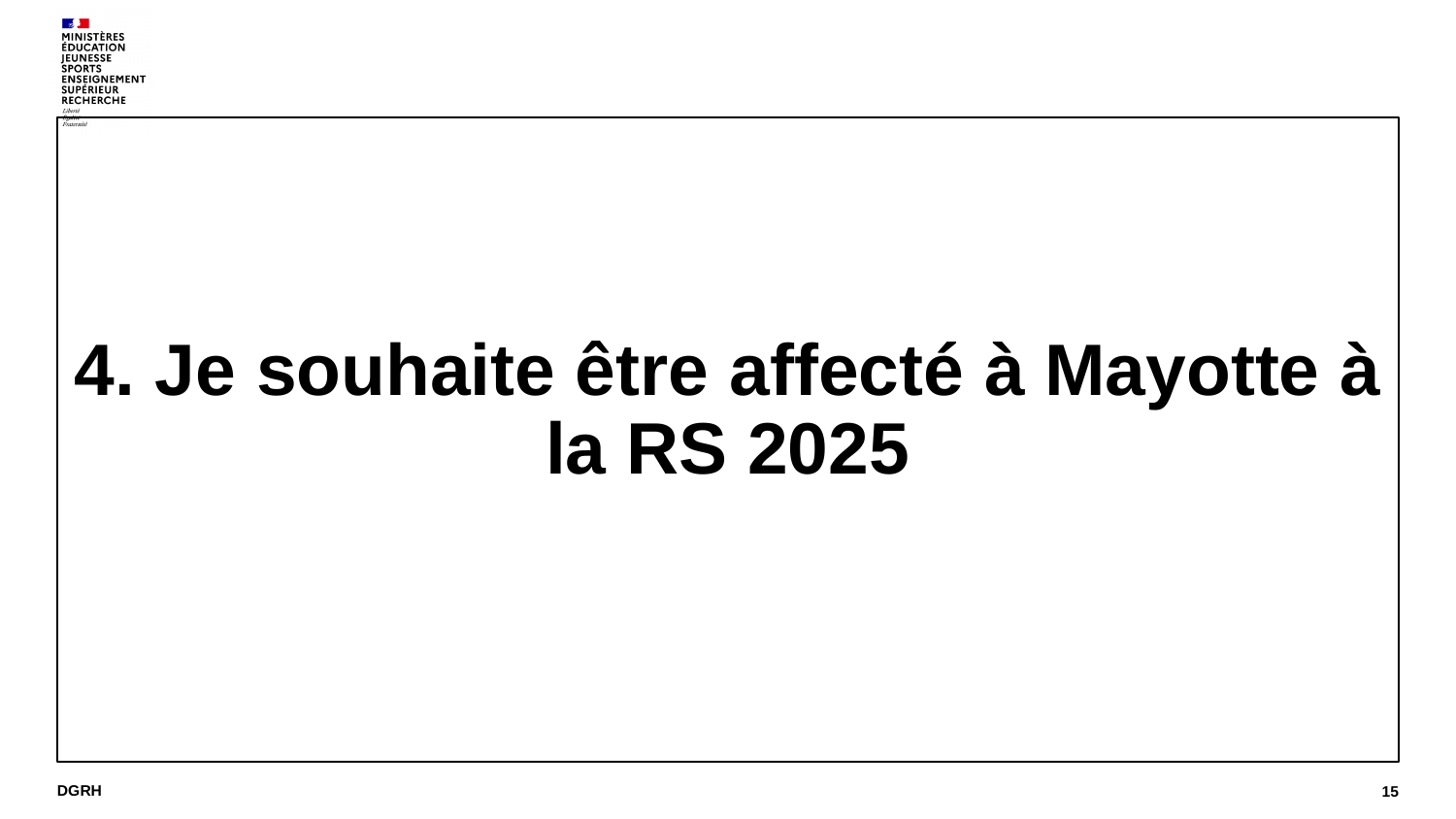

# 4. Je souhaite être affecté à Mayotte à la RS 2025
DGRH
15